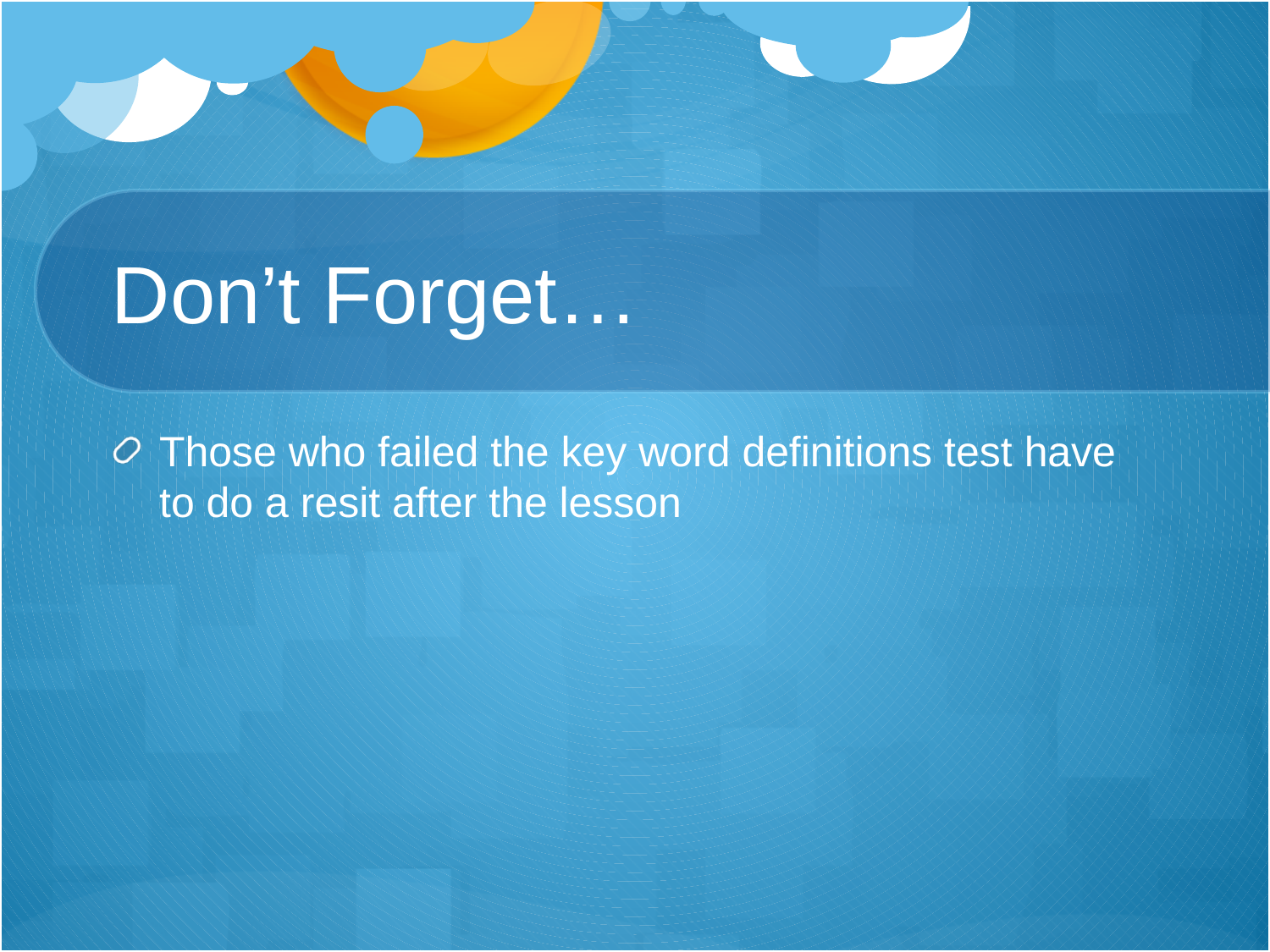

# Don’t Forget…
Those who failed the key word definitions test have to do a resit after the lesson